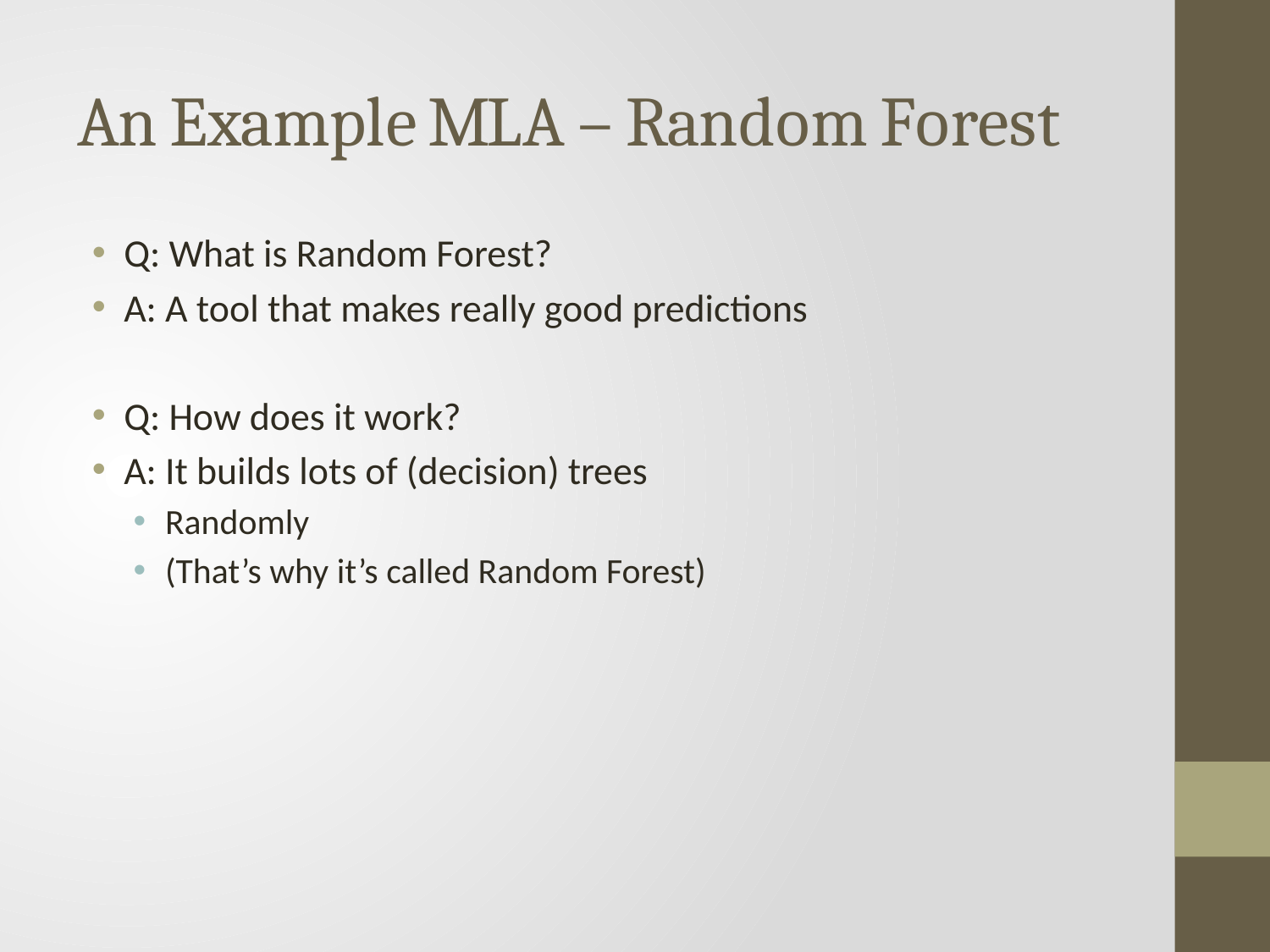

# An Example MLA – Random Forest
Q: What is Random Forest?
A: A tool that makes really good predictions

Q: How does it work?
A: It builds lots of (decision) trees
Randomly
(That’s why it’s called Random Forest)